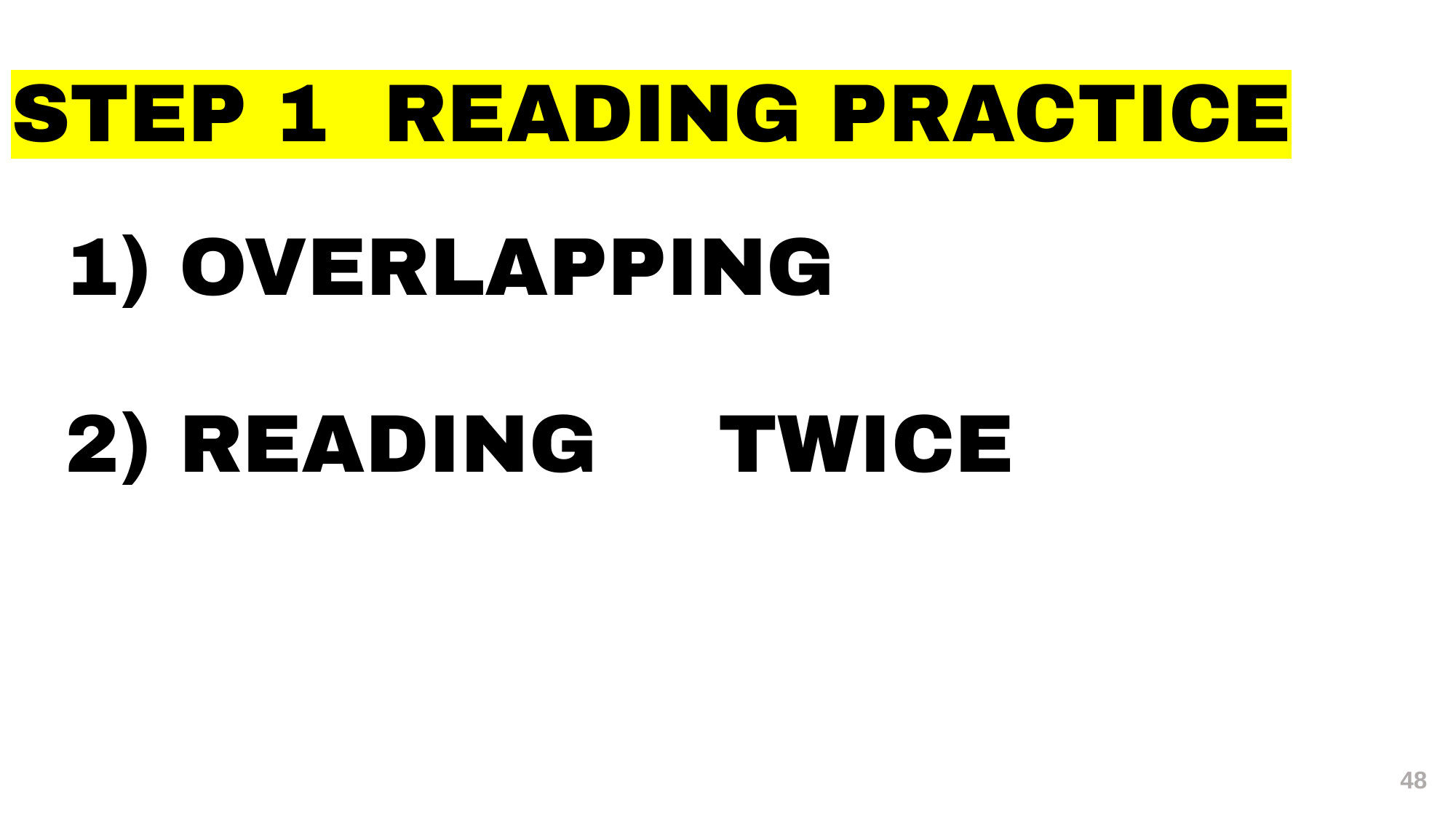

# STEP 1  READING PRACTICE 1) OVERLAPPING 2) READING　TWICE